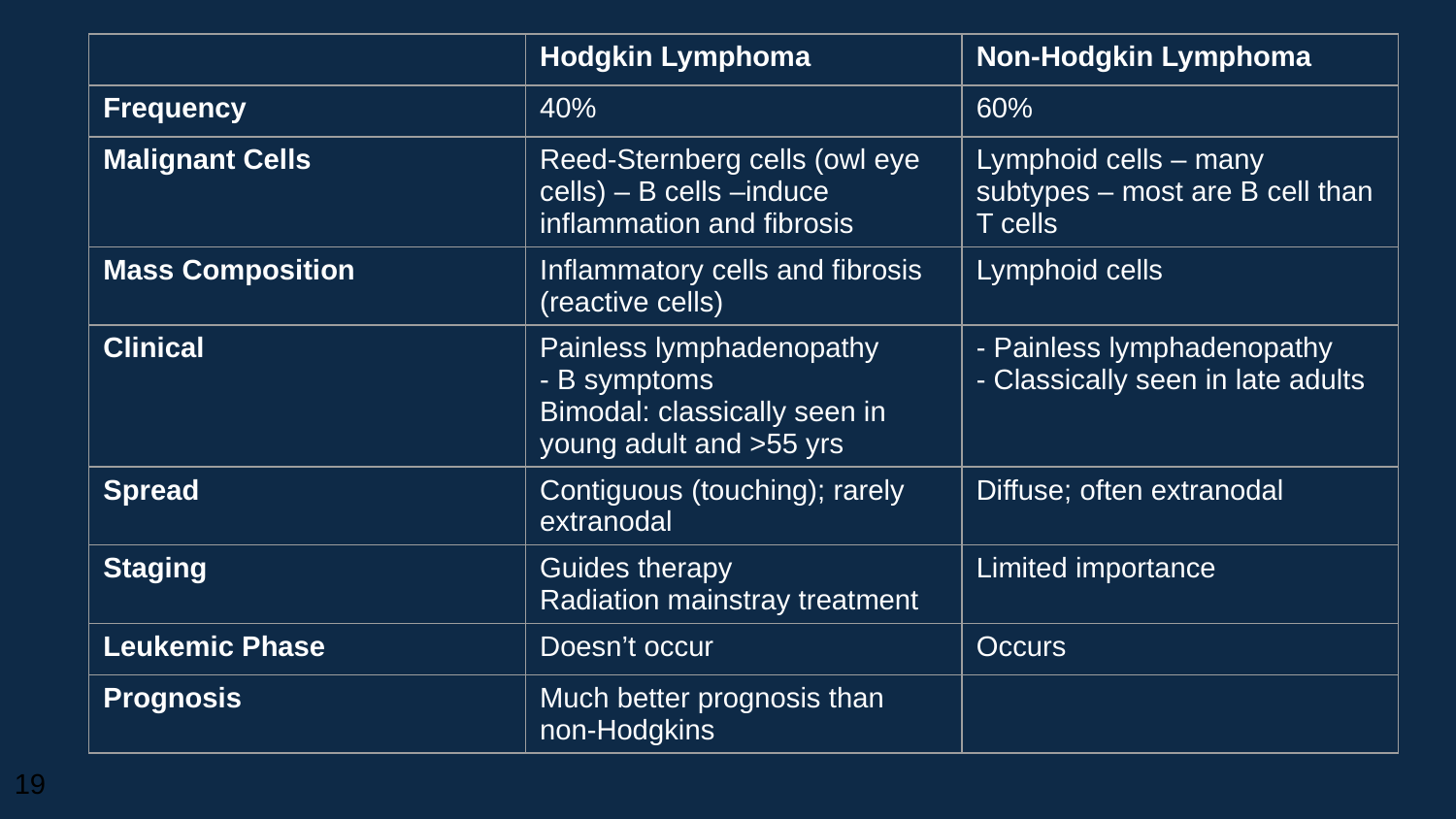

|  | Hodgkin Lymphoma | Non-Hodgkin Lymphoma |
| --- | --- | --- |
| Frequency | 40% | 60% |
| Malignant Cells | Reed-Sternberg cells (owl eye cells) – B cells –induce inflammation and fibrosis | Lymphoid cells – many subtypes – most are B cell than T cells |
| Mass Composition | Inflammatory cells and fibrosis (reactive cells) | Lymphoid cells |
| Clinical | Painless lymphadenopathy - B symptoms Bimodal: classically seen in young adult and >55 yrs | - Painless lymphadenopathy - Classically seen in late adults |
| Spread | Contiguous (touching); rarely extranodal | Diffuse; often extranodal |
| Staging | Guides therapy Radiation mainstray treatment | Limited importance |
| Leukemic Phase | Doesn’t occur | Occurs |
| Prognosis | Much better prognosis than non-Hodgkins |  |
19